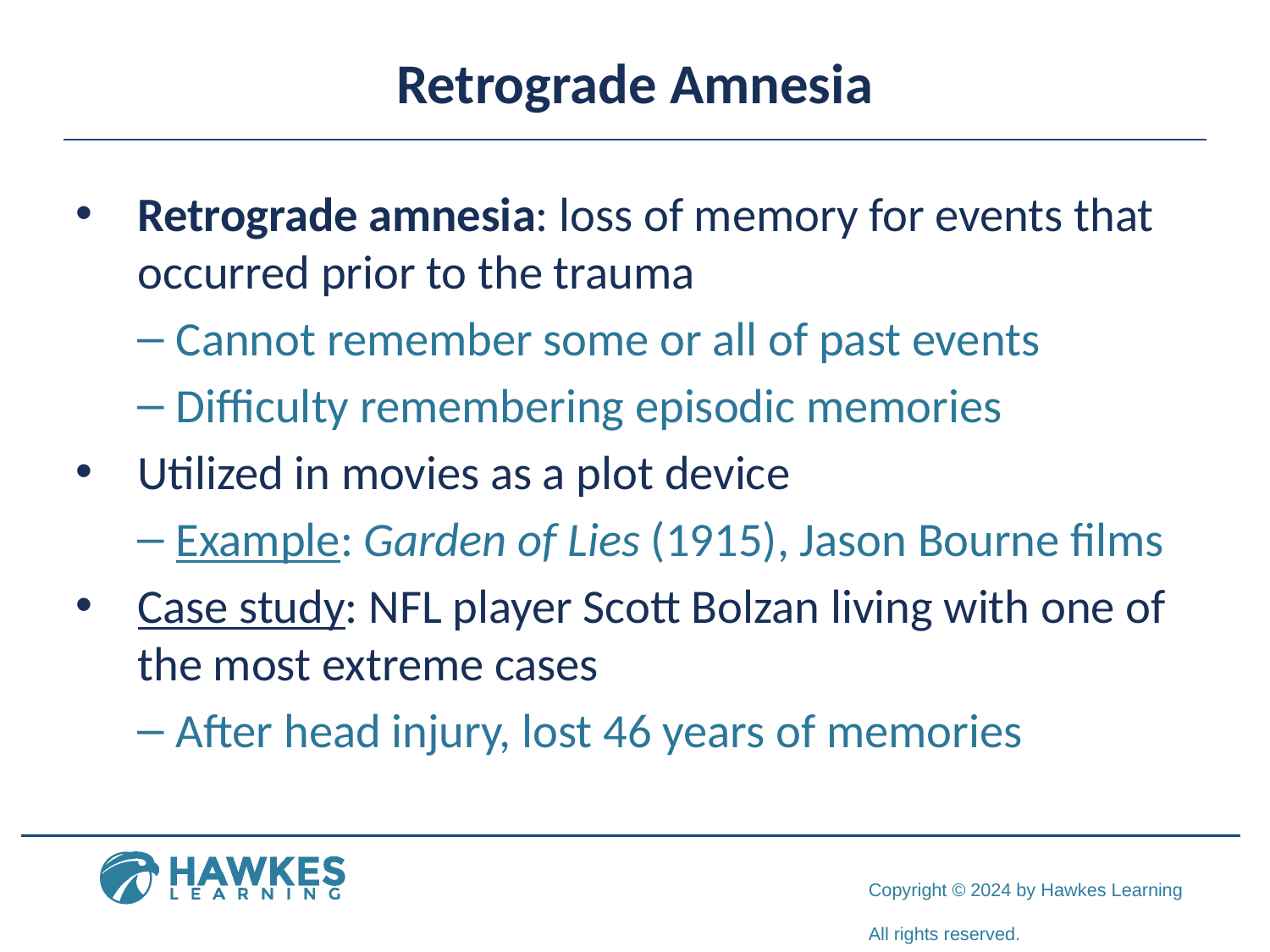

# Retrograde Amnesia
Retrograde amnesia: loss of memory for events that occurred prior to the trauma
Cannot remember some or all of past events
Difficulty remembering episodic memories
Utilized in movies as a plot device
Example: Garden of Lies (1915), Jason Bourne films
Case study: NFL player Scott Bolzan living with one of the most extreme cases
After head injury, lost 46 years of memories